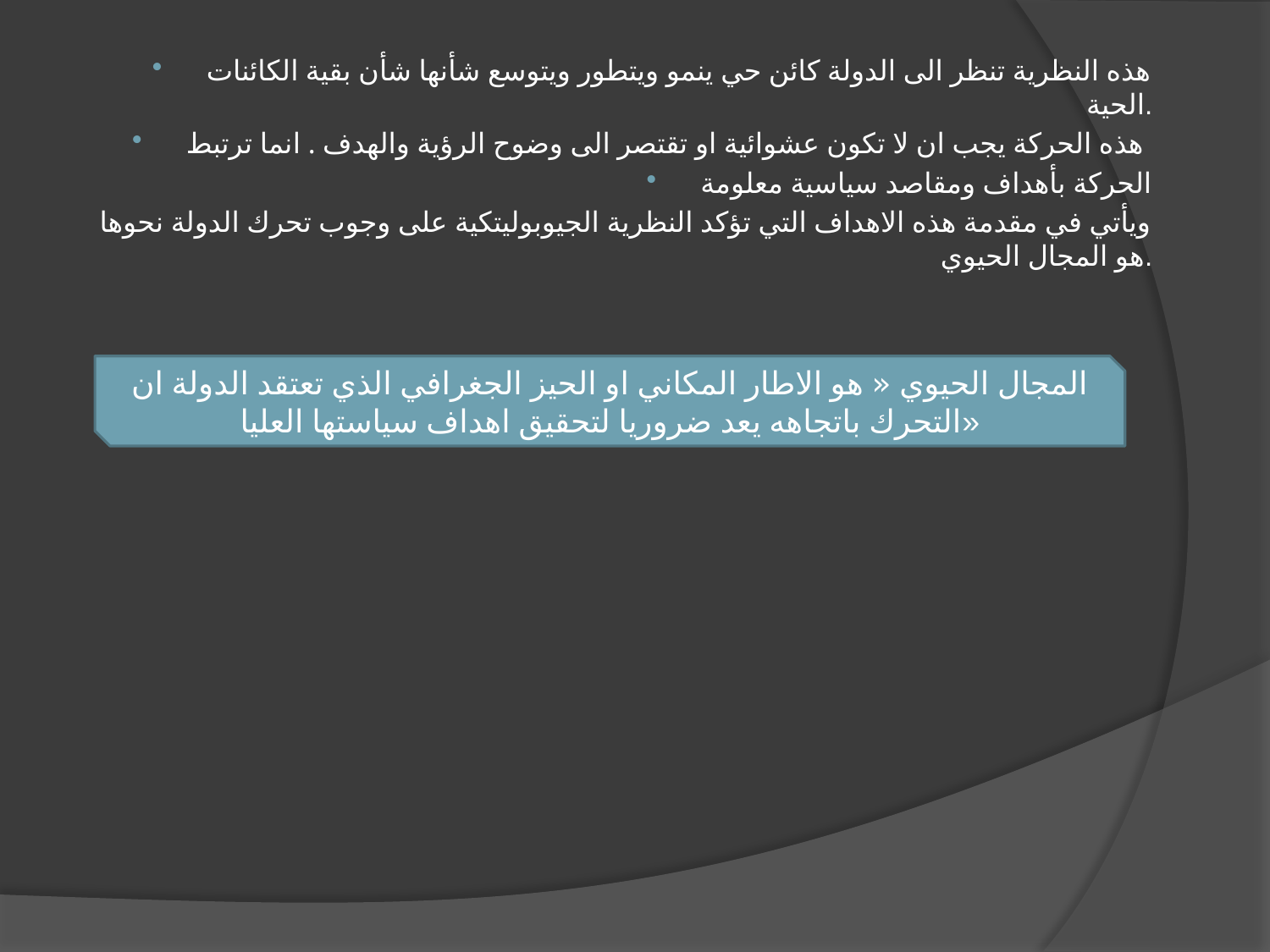

#
هذه النظرية تنظر الى الدولة كائن حي ينمو ويتطور ويتوسع شأنها شأن بقية الكائنات الحية.
هذه الحركة يجب ان لا تكون عشوائية او تقتصر الى وضوح الرؤية والهدف . انما ترتبط
الحركة بأهداف ومقاصد سياسية معلومة
ويأتي في مقدمة هذه الاهداف التي تؤكد النظرية الجيوبوليتكية على وجوب تحرك الدولة نحوها هو المجال الحيوي.

المجال الحيوي « هو الاطار المكاني او الحيز الجغرافي الذي تعتقد الدولة ان التحرك باتجاهه يعد ضروريا لتحقيق اهداف سياستها العليا»